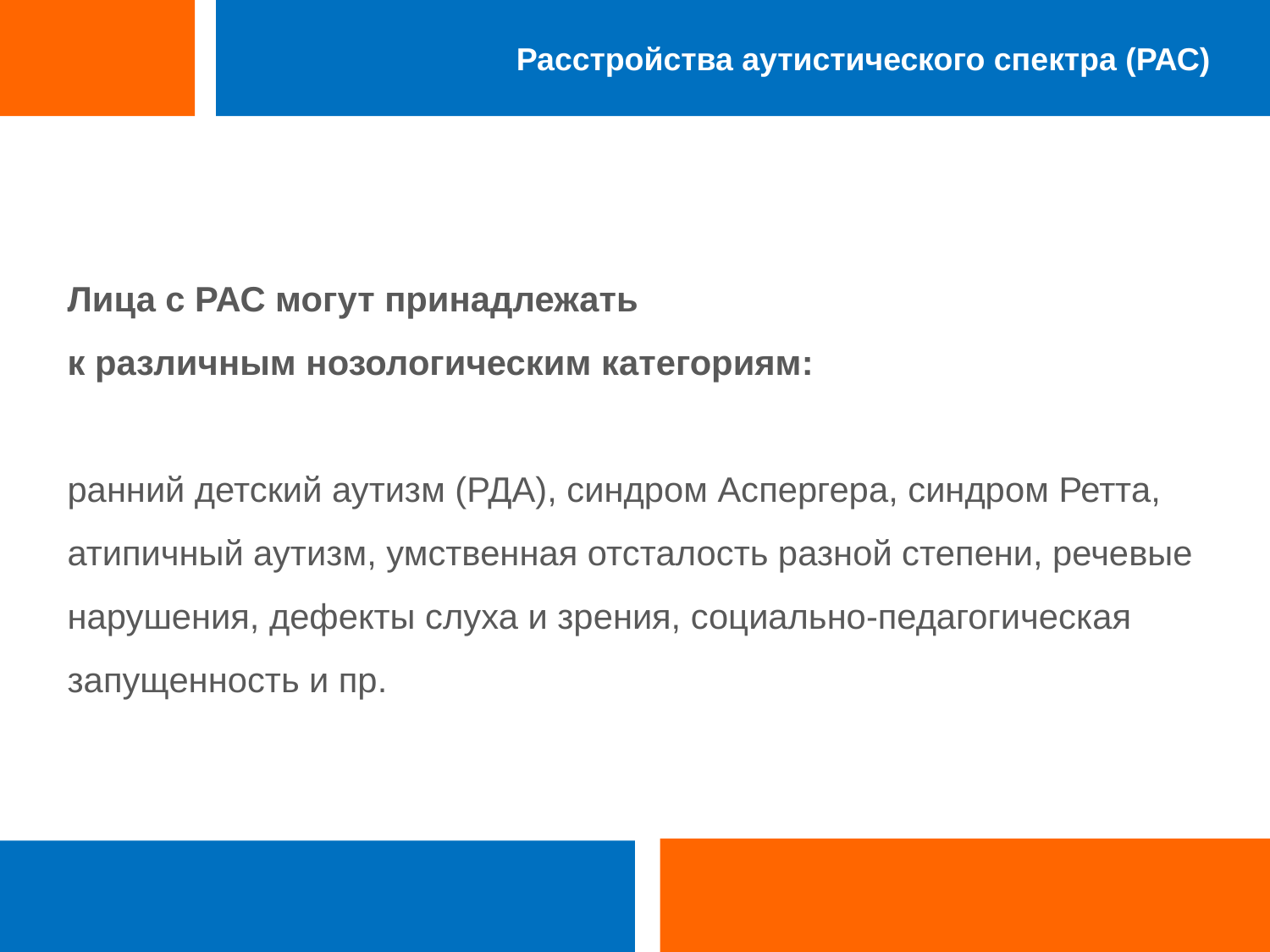

Расстройства аутистического спектра (РАС)
Лица с РАС могут принадлежать
к различным нозологическим категориям:

ранний детский аутизм (РДА), синдром Аспергера, синдром Ретта, атипичный аутизм, умственная отсталость разной степени, речевые нарушения, дефекты слуха и зрения, социально-педагогическая запущенность и пр.